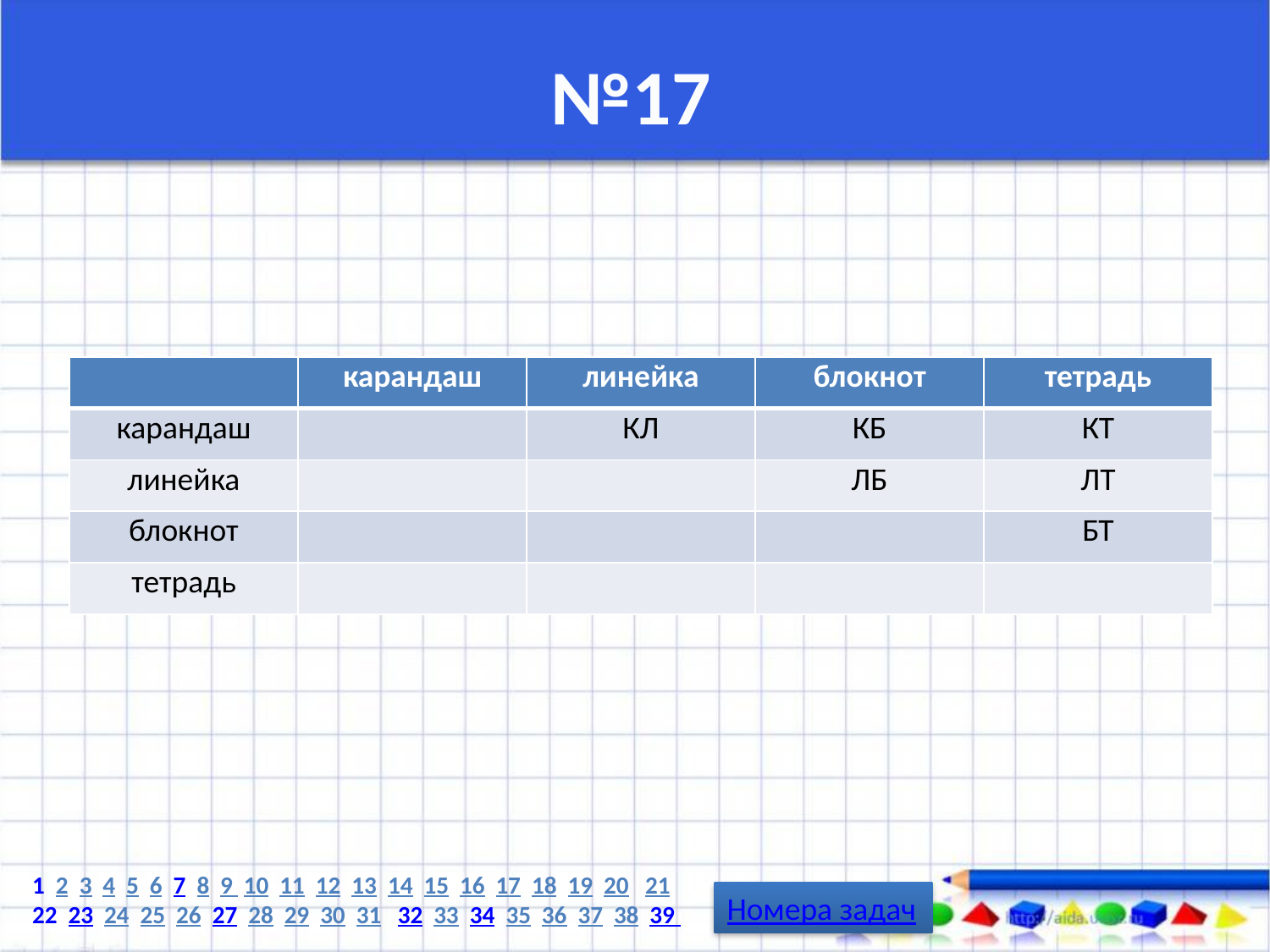

# №17
|  | карандаш | линейка | блокнот | тетрадь |
| --- | --- | --- | --- | --- |
| карандаш |  | КЛ | КБ | КТ |
| линейка |  |  | ЛБ | ЛТ |
| блокнот |  |  |  | БТ |
| тетрадь |  |  |  |  |
1  2  3  4  5  6  7  8  9  10  11  12  13  14  15  16  17  18  19  20   21
22  23  24  25  26  27  28  29  30  31   32  33  34  35  36  37  38  39
Номера задач